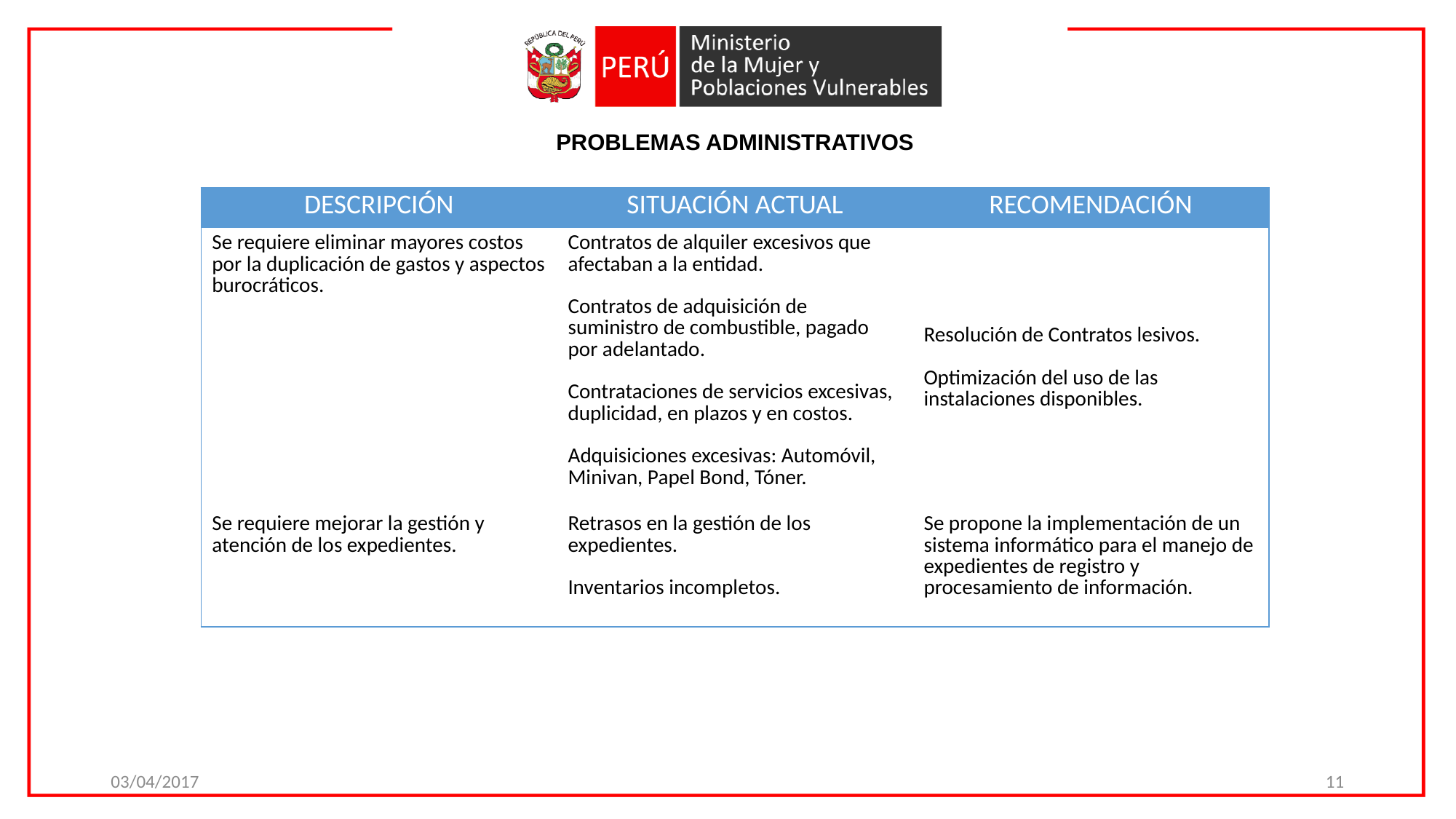

# PROBLEMAS ADMINISTRATIVOS
| DESCRIPCIÓN | SITUACIÓN ACTUAL | RECOMENDACIÓN |
| --- | --- | --- |
| Se requiere eliminar mayores costos por la duplicación de gastos y aspectos burocráticos. | Contratos de alquiler excesivos que afectaban a la entidad. Contratos de adquisición de suministro de combustible, pagado por adelantado. Contrataciones de servicios excesivas, duplicidad, en plazos y en costos. Adquisiciones excesivas: Automóvil, Minivan, Papel Bond, Tóner. | Resolución de Contratos lesivos. Optimización del uso de las instalaciones disponibles. |
| Se requiere mejorar la gestión y atención de los expedientes. | Retrasos en la gestión de los expedientes. Inventarios incompletos. | Se propone la implementación de un sistema informático para el manejo de expedientes de registro y procesamiento de información. |
03/04/2017
11